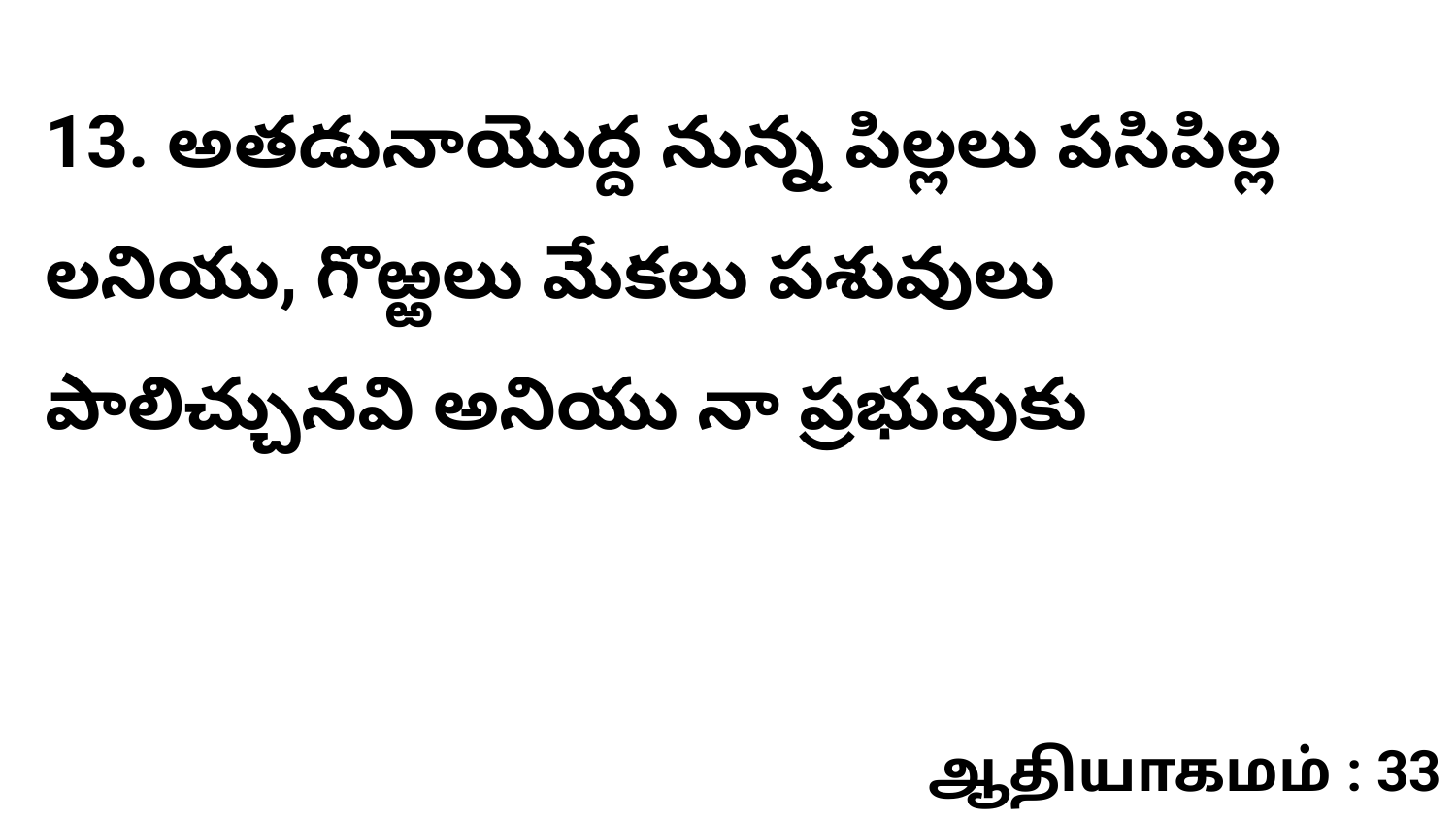

13. అతడునాయొద్ద నున్న పిల్లలు పసిపిల్ల లనియు, గొఱ్ఱలు మేకలు పశువులు పాలిచ్చునవి అనియు నా ప్రభువుకు
ஆதியாகமம் : 33